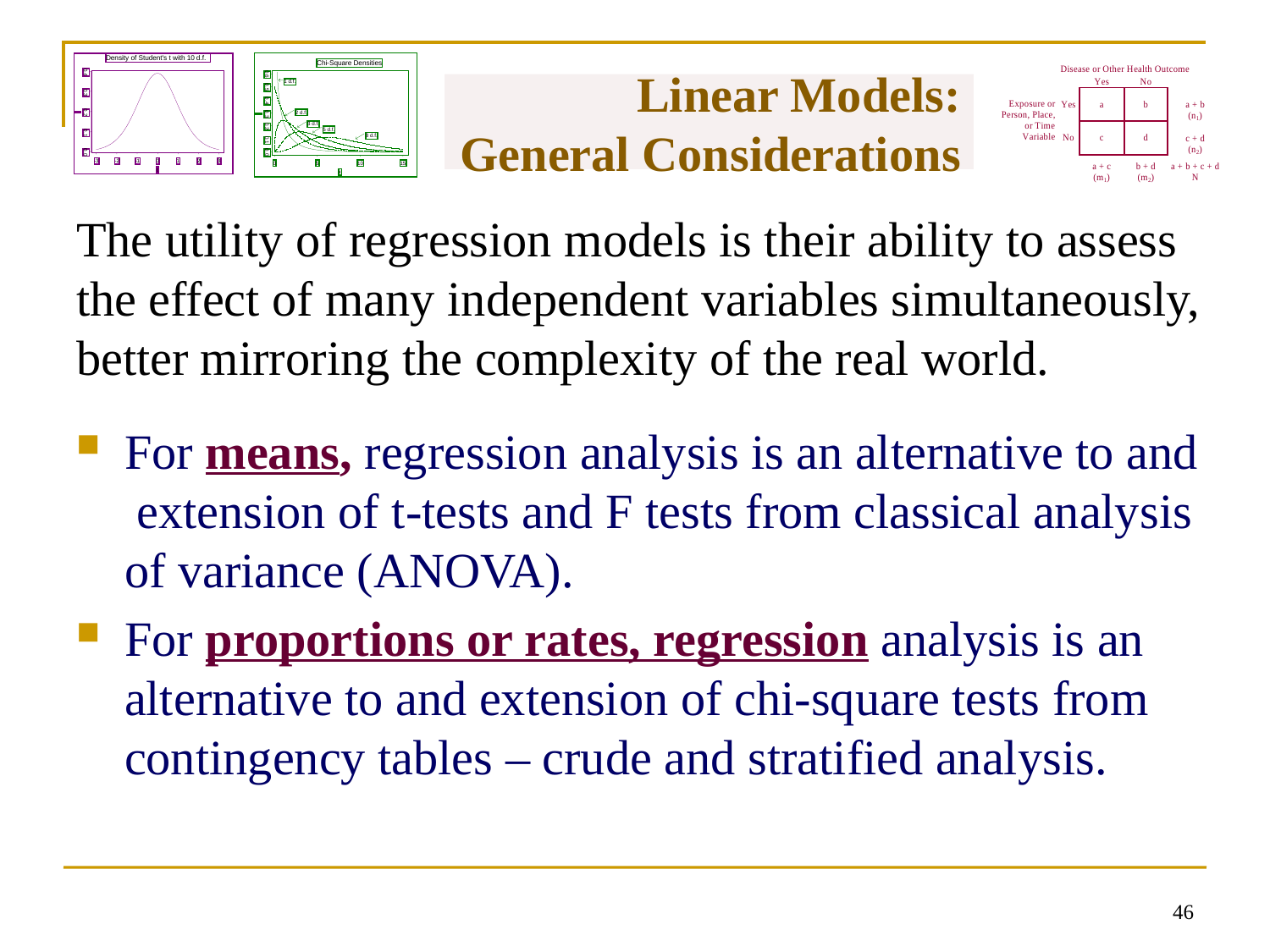

# Linear Models: General Considerations
The utility of regression models is their ability to assess the effect of many independent variables simultaneously, better mirroring the complexity of the real world.

For means, regression analysis is an alternative to and  extension of t-tests and F tests from classical analysis of variance (ANOVA).
For proportions or rates, regression analysis is an alternative to and extension of chi-square tests from contingency tables – crude and stratified analysis.

46